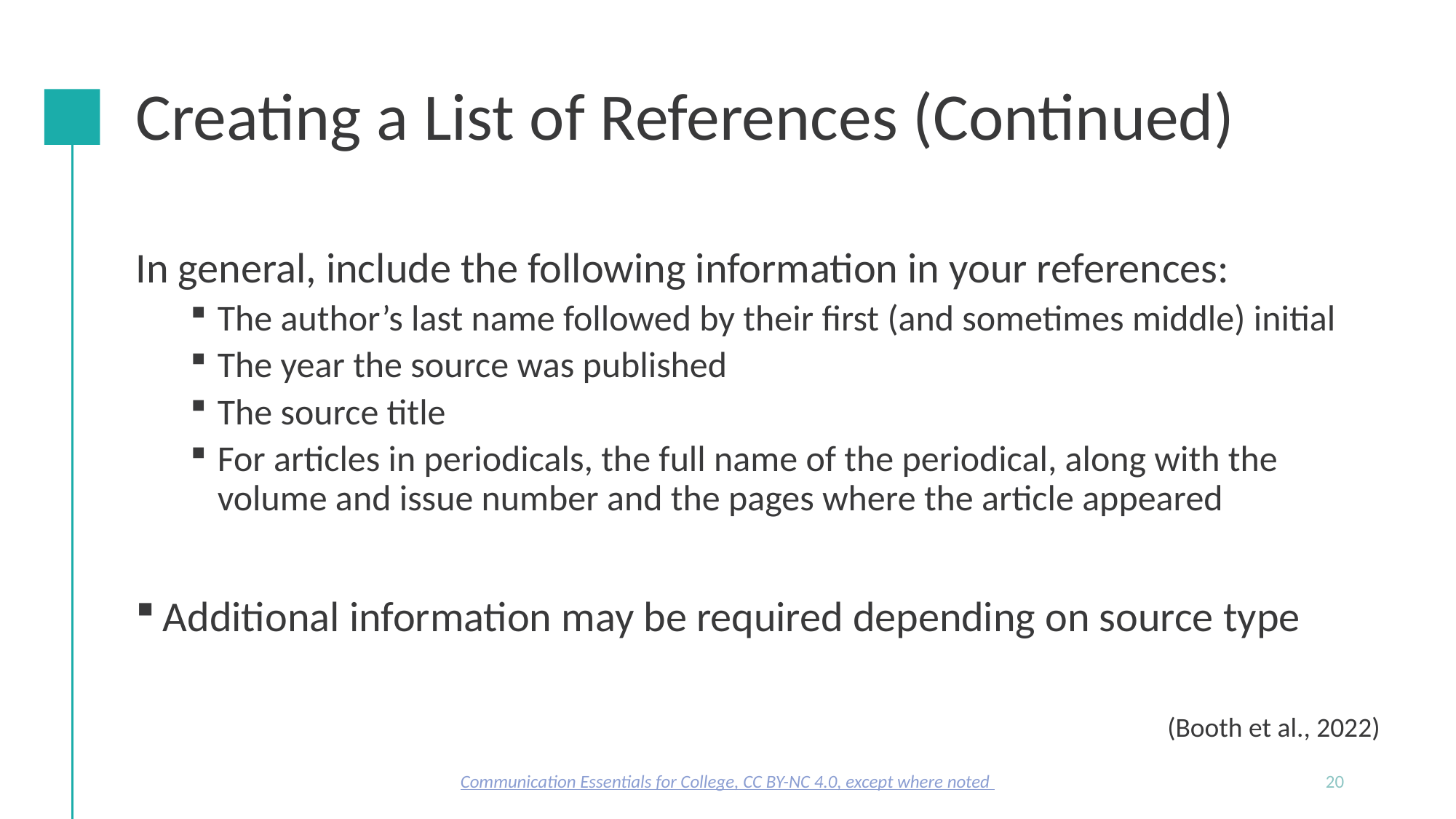

# Creating a List of References (Continued)
In general, include the following information in your references:
The author’s last name followed by their first (and sometimes middle) initial
The year the source was published
The source title
For articles in periodicals, the full name of the periodical, along with the volume and issue number and the pages where the article appeared

Additional information may be required depending on source type
(Booth et al., 2022)
Communication Essentials for College, CC BY-NC 4.0, except where noted
20